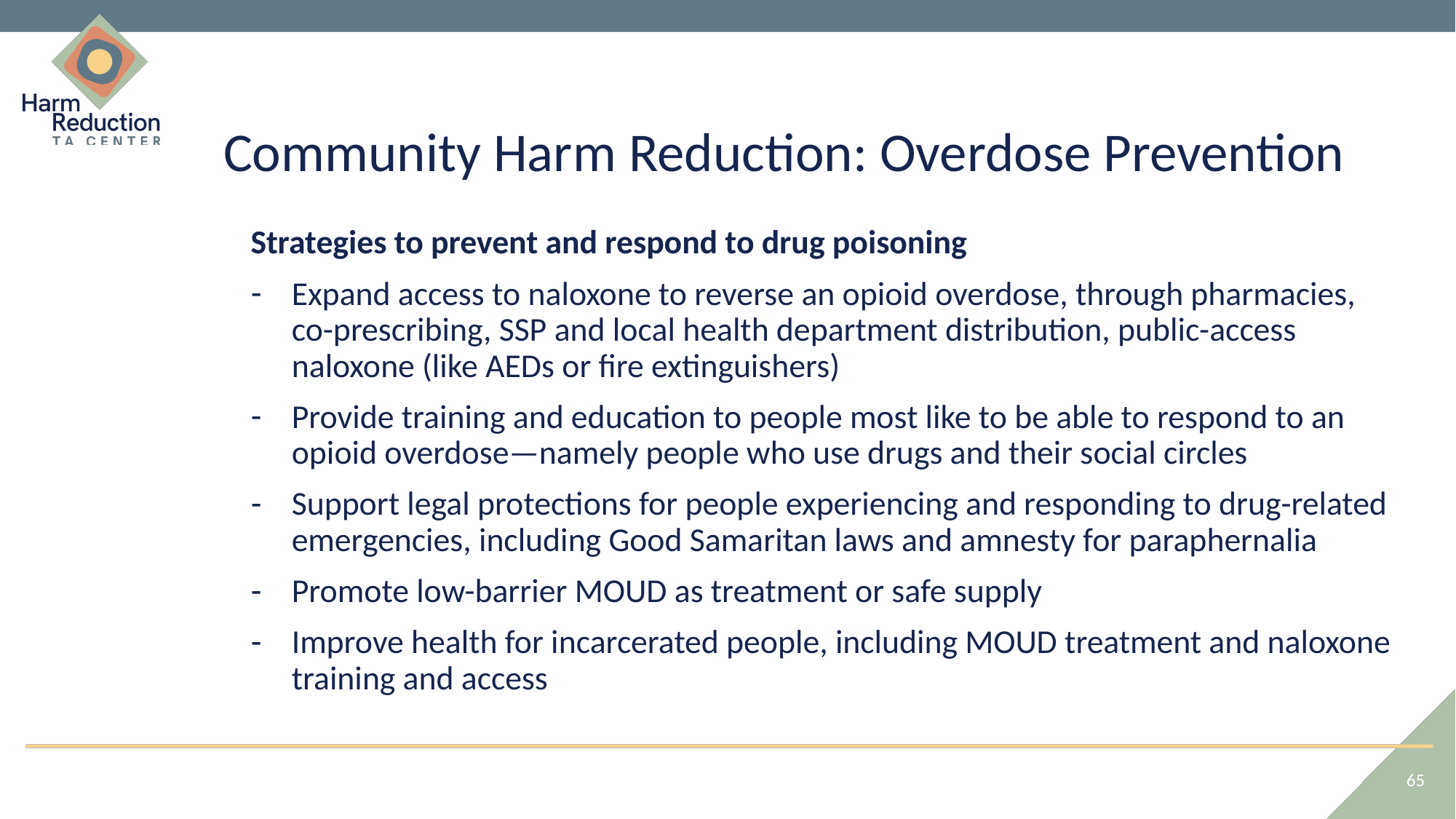

# Community Harm Reduction: Overdose Prevention
Strategies to prevent and respond to drug poisoning
Expand access to naloxone to reverse an opioid overdose, through pharmacies, co-prescribing, SSP and local health department distribution, public-access naloxone (like AEDs or fire extinguishers)
Provide training and education to people most like to be able to respond to an opioid overdose—namely people who use drugs and their social circles
Support legal protections for people experiencing and responding to drug-related emergencies, including Good Samaritan laws and amnesty for paraphernalia
Promote low-barrier MOUD as treatment or safe supply
Improve health for incarcerated people, including MOUD treatment and naloxone training and access

65